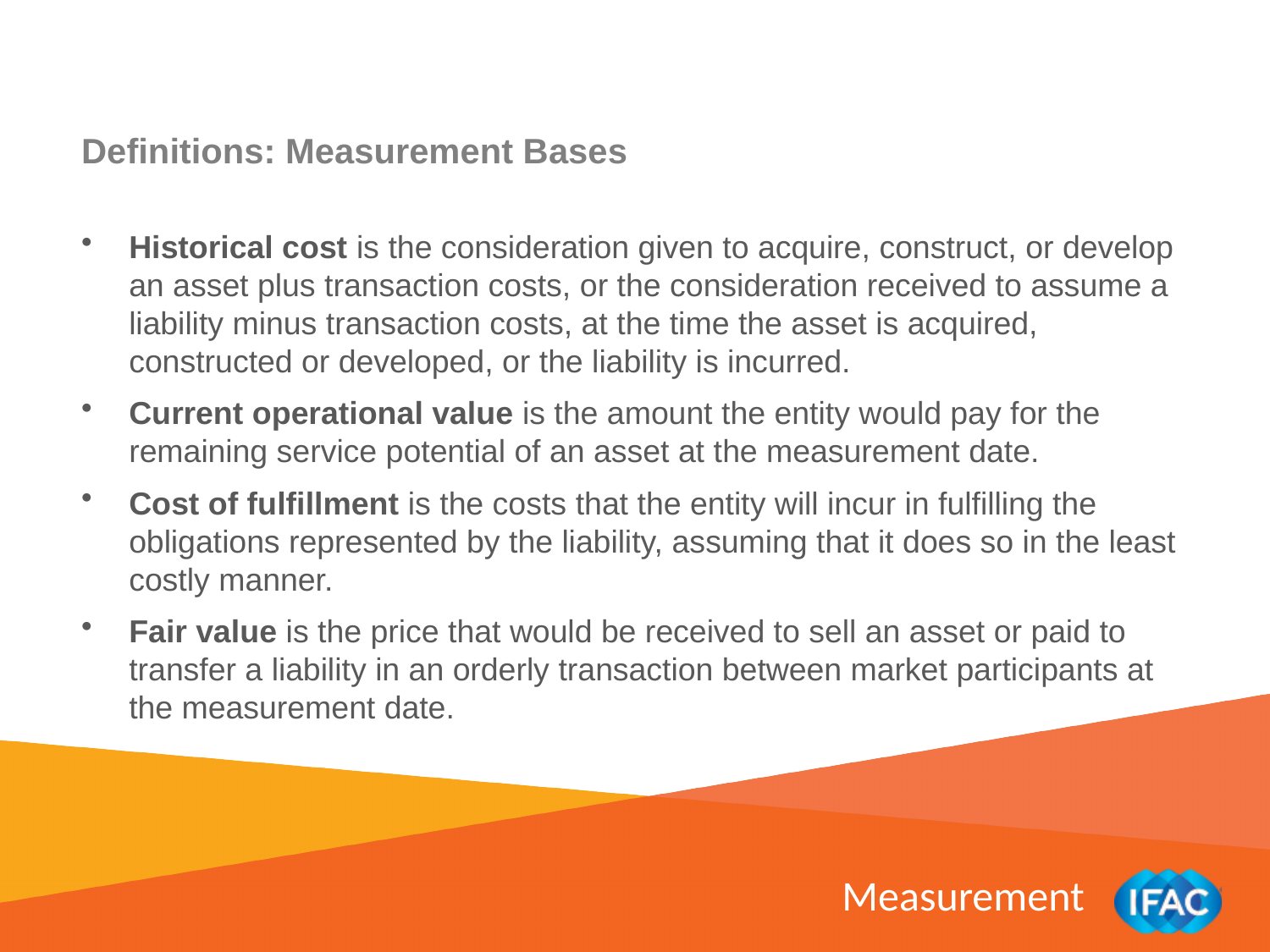

Definitions: Measurement Bases

Historical cost is the consideration given to acquire, construct, or develop an asset plus transaction costs, or the consideration received to assume a liability minus transaction costs, at the time the asset is acquired, constructed or developed, or the liability is incurred.
Current operational value is the amount the entity would pay for the remaining service potential of an asset at the measurement date.
Cost of fulfillment is the costs that the entity will incur in fulfilling the obligations represented by the liability, assuming that it does so in the least costly manner.
Fair value is the price that would be received to sell an asset or paid to transfer a liability in an orderly transaction between market participants at the measurement date.
Measurement